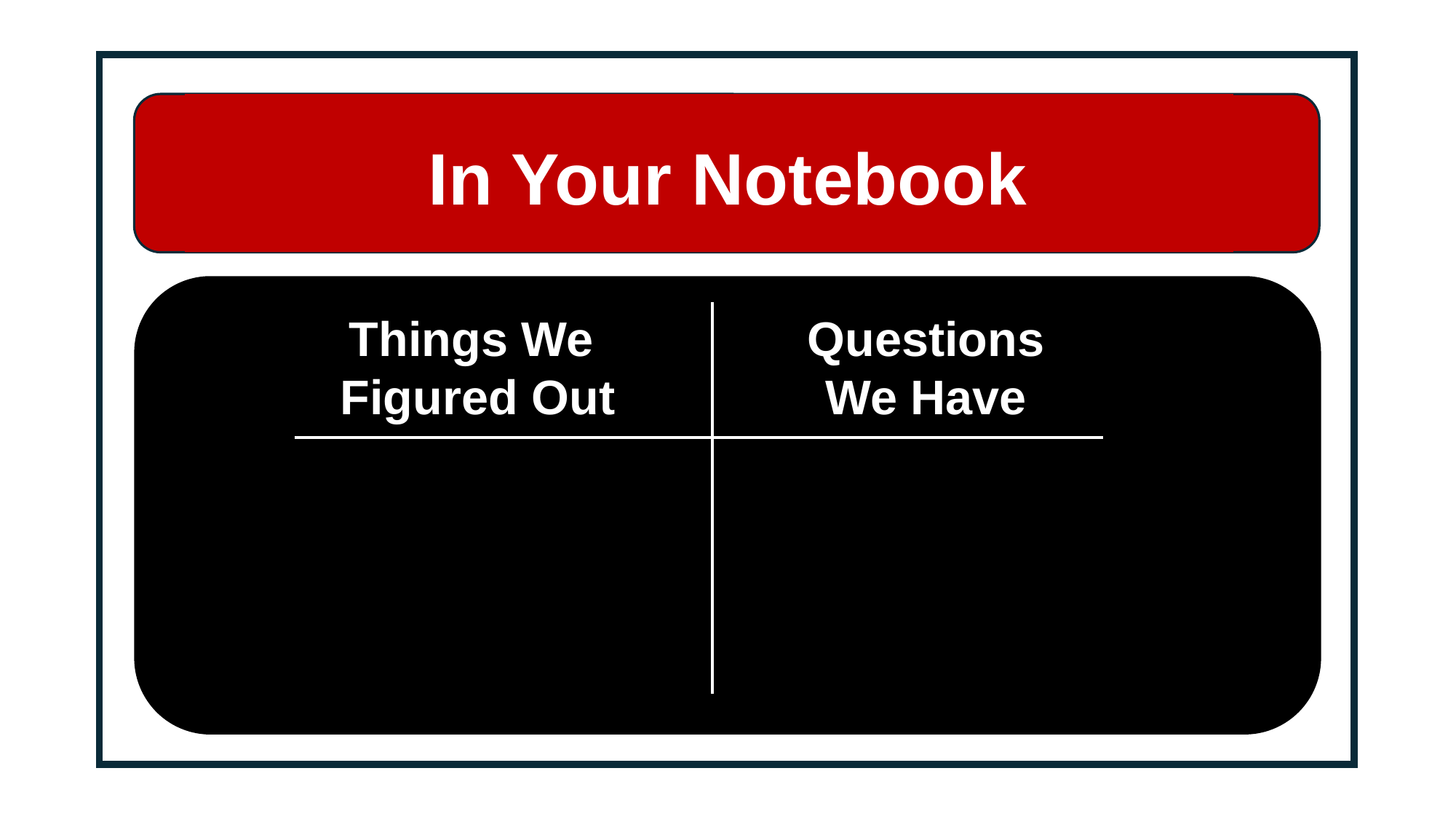

# In Your Notebook
Things We
Figured Out

Questions We Have